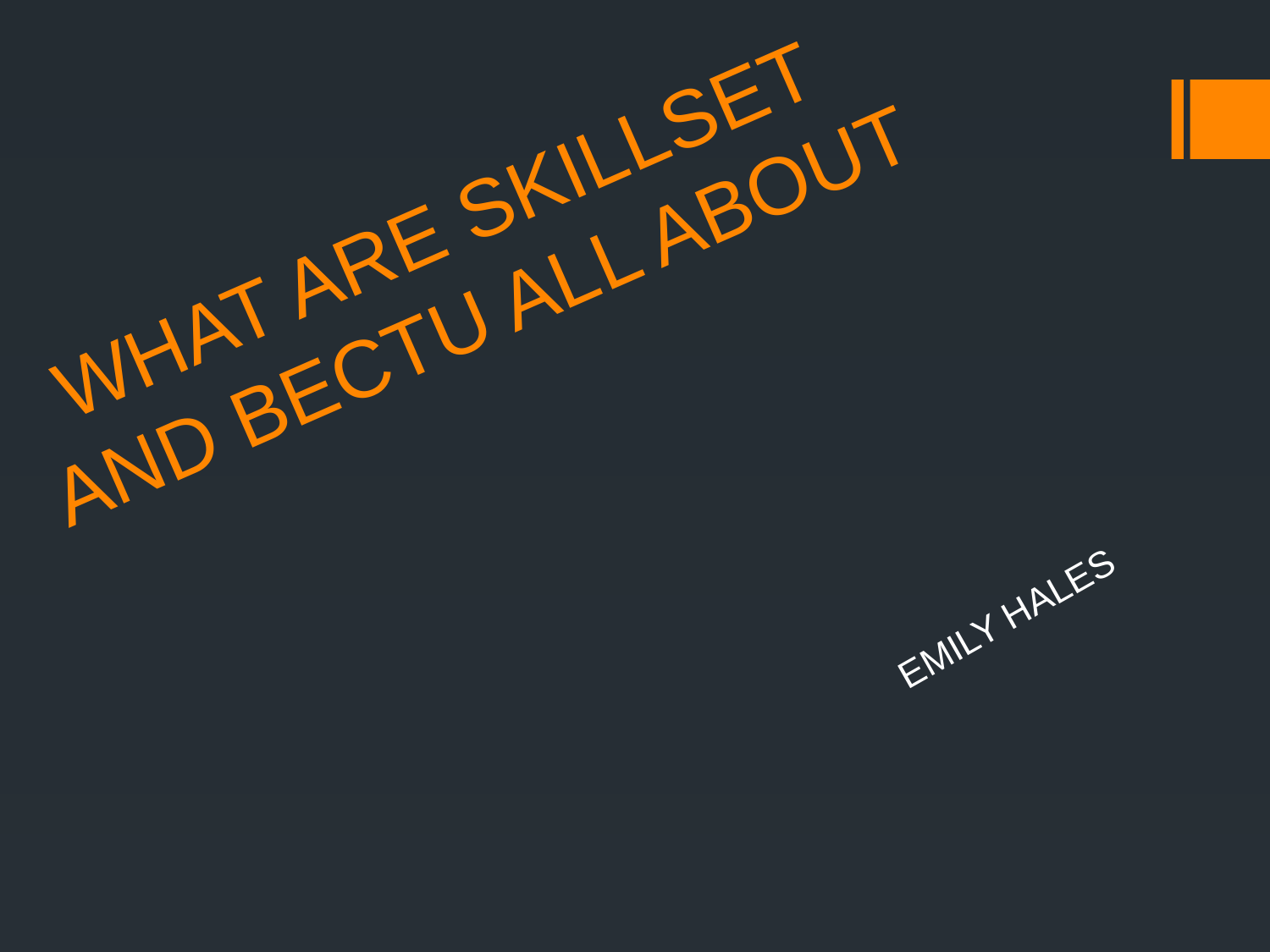

# WHAT ARE SKILLSET AND BECTU ALL ABOUT
EMILY HALES